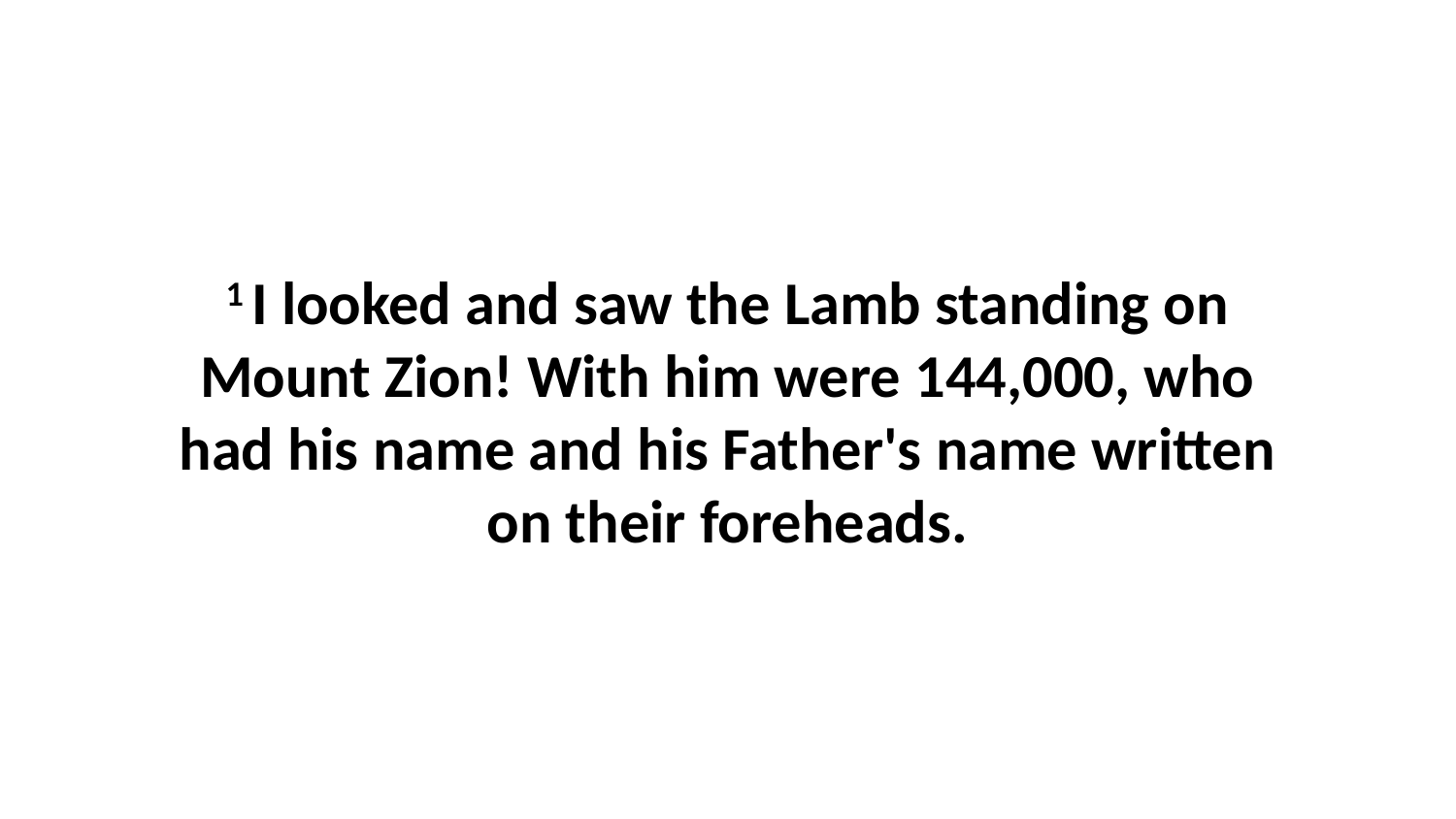

1 I looked and saw the Lamb standing on Mount Zion! With him were 144,000, who had his name and his Father's name written on their foreheads.